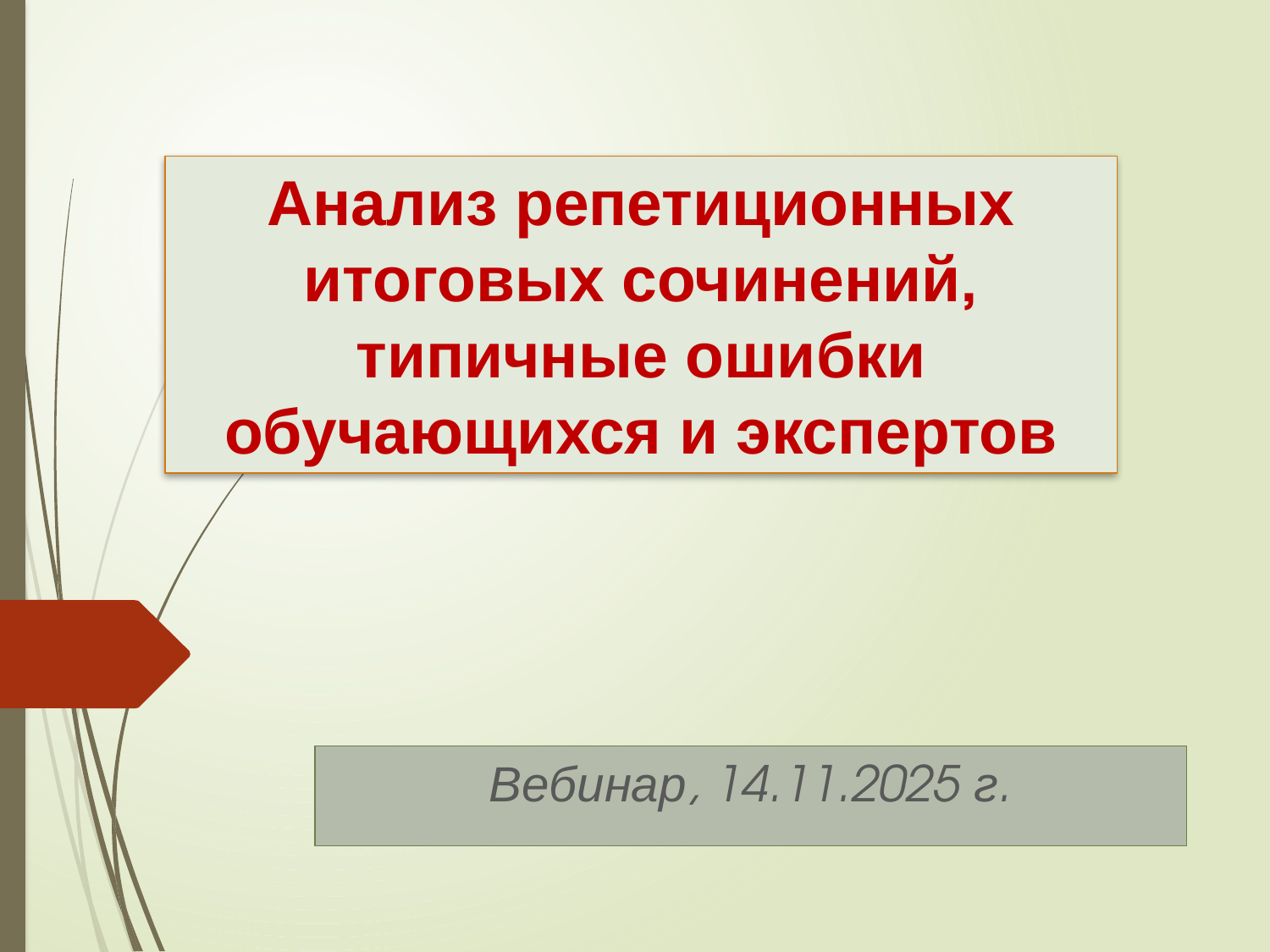

# Анализ репетиционных итоговых сочинений, типичные ошибки обучающихся и экспертов
Вебинар, 14.11.2025 г.